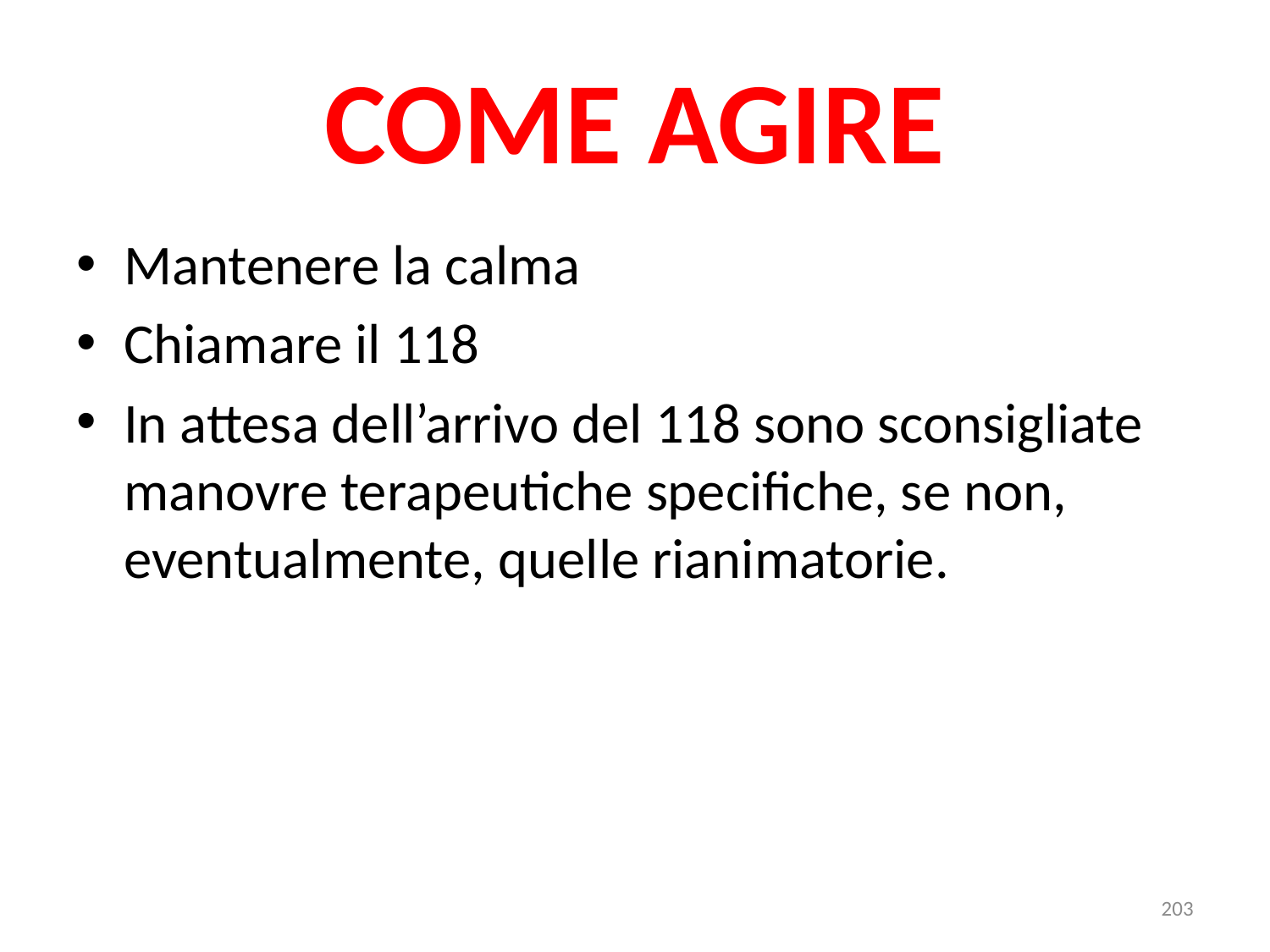

# COME AGIRE
Mantenere la calma
Chiamare il 118
In attesa dell’arrivo del 118 sono sconsigliate manovre terapeutiche specifiche, se non, eventualmente, quelle rianimatorie.
203